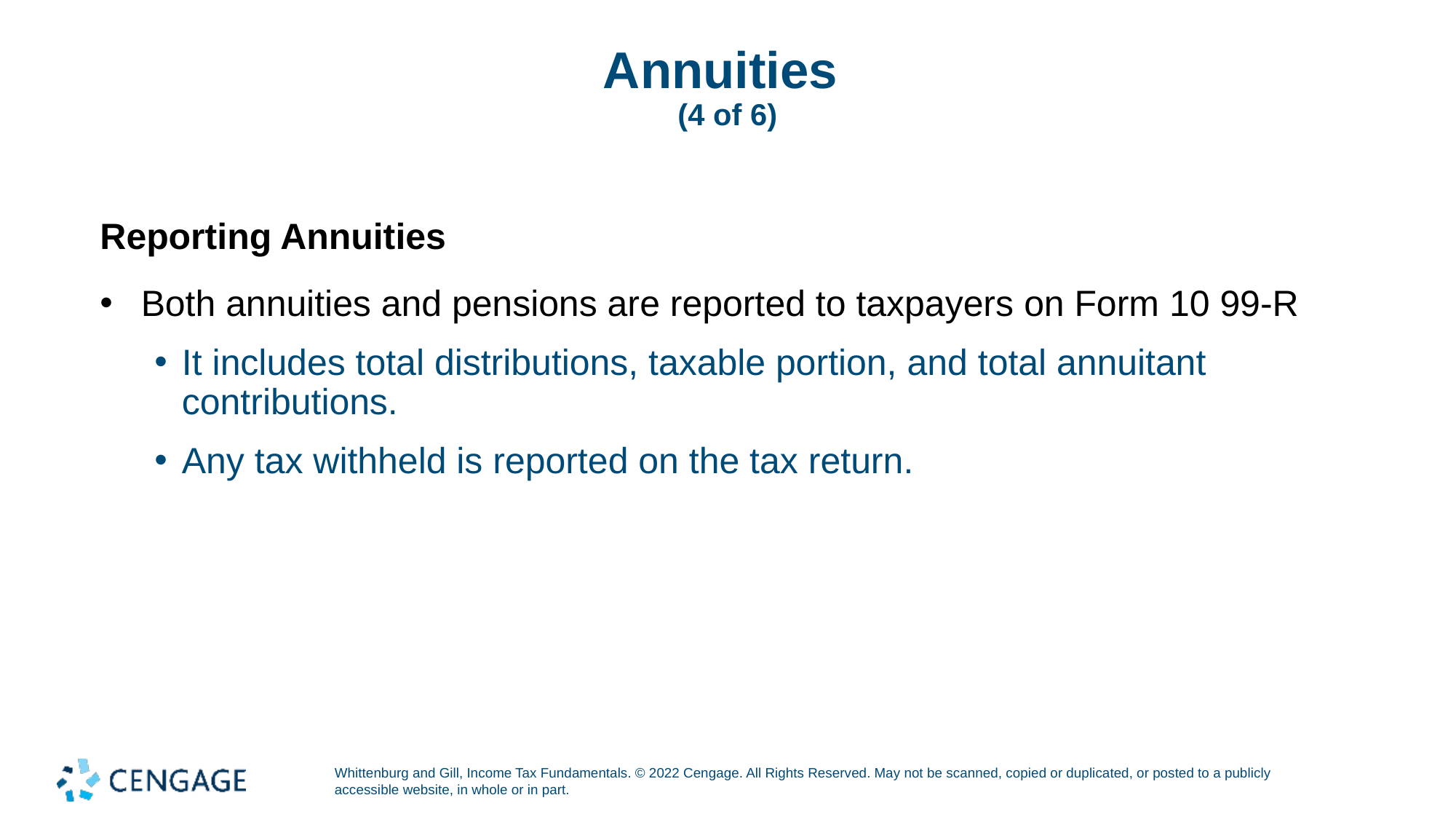

# Annuities (4 of 6)
Reporting Annuities
Both annuities and pensions are reported to taxpayers on Form 10 99-R
It includes total distributions, taxable portion, and total annuitant contributions.
Any tax withheld is reported on the tax return.